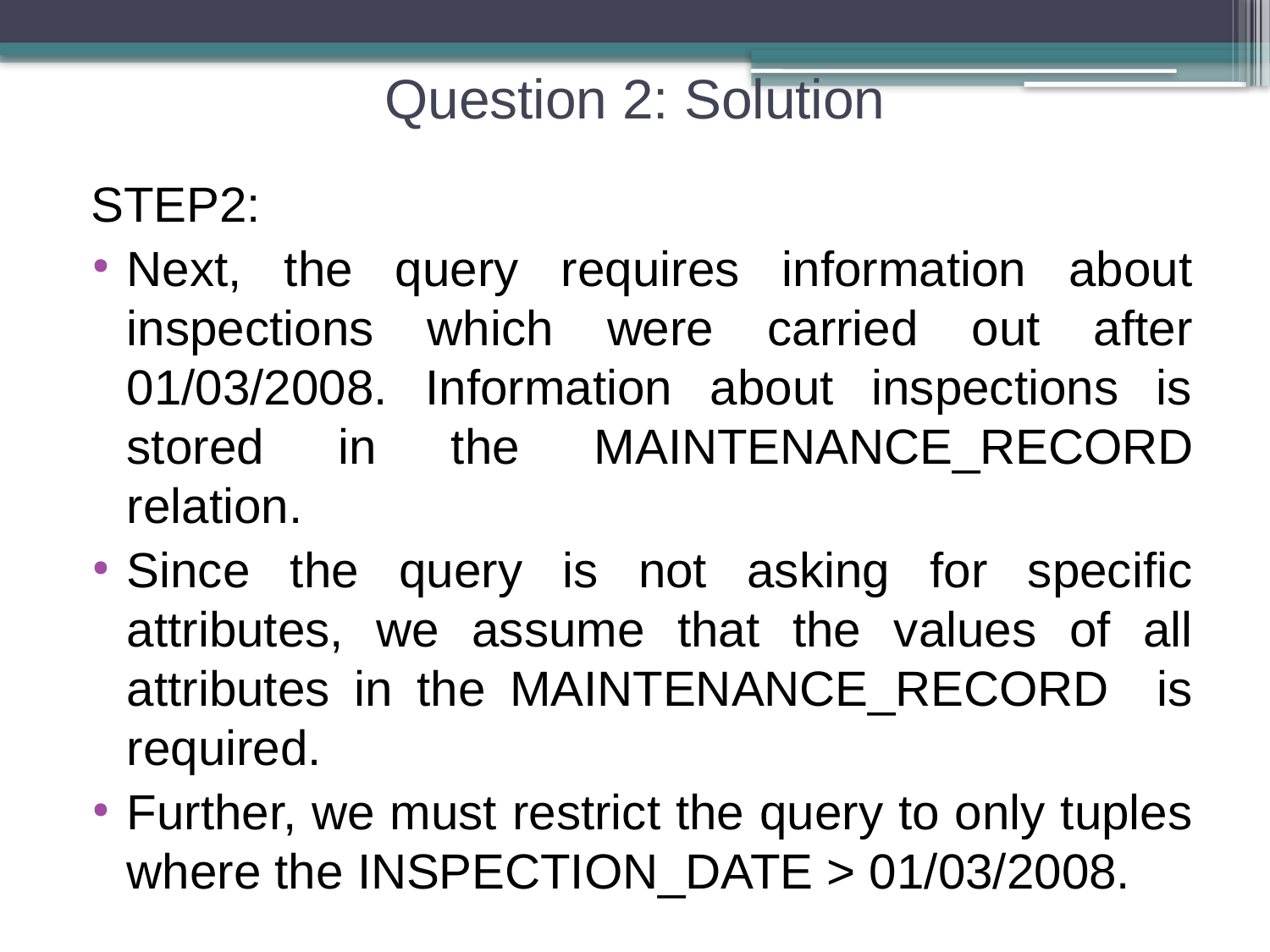

# Question 2: Solution
STEP2:
Next, the query requires information about inspections which were carried out after 01/03/2008. Information about inspections is stored in the MAINTENANCE_RECORD relation.
Since the query is not asking for specific attributes, we assume that the values of all attributes in the MAINTENANCE_RECORD  is required.
Further, we must restrict the query to only tuples where the INSPECTION_DATE > 01/03/2008.